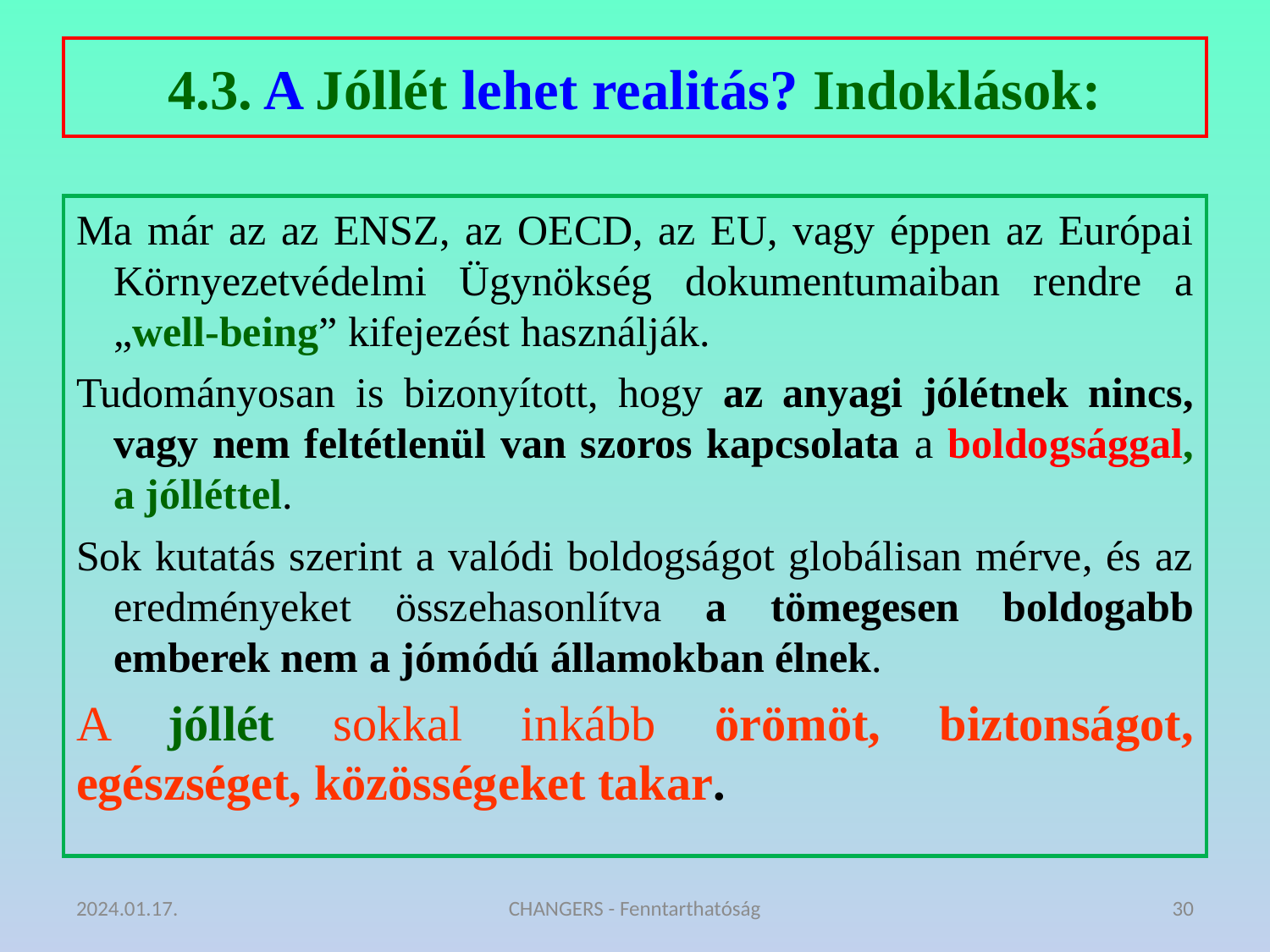

# 4.3. A Jóllét lehet realitás? Indoklások:
Ma már az az ENSZ, az OECD, az EU, vagy éppen az Európai Környezetvédelmi Ügynökség dokumentumaiban rendre a „well-being” kifejezést használják.
Tudományosan is bizonyított, hogy az anyagi jólétnek nincs, vagy nem feltétlenül van szoros kapcsolata a boldogsággal, a jólléttel.
Sok kutatás szerint a valódi boldogságot globálisan mérve, és az eredményeket összehasonlítva a tömegesen boldogabb emberek nem a jómódú államokban élnek.
A jóllét sokkal inkább örömöt, biztonságot, egészséget, közösségeket takar.

2024.01.17.
CHANGERS - Fenntarthatóság
30